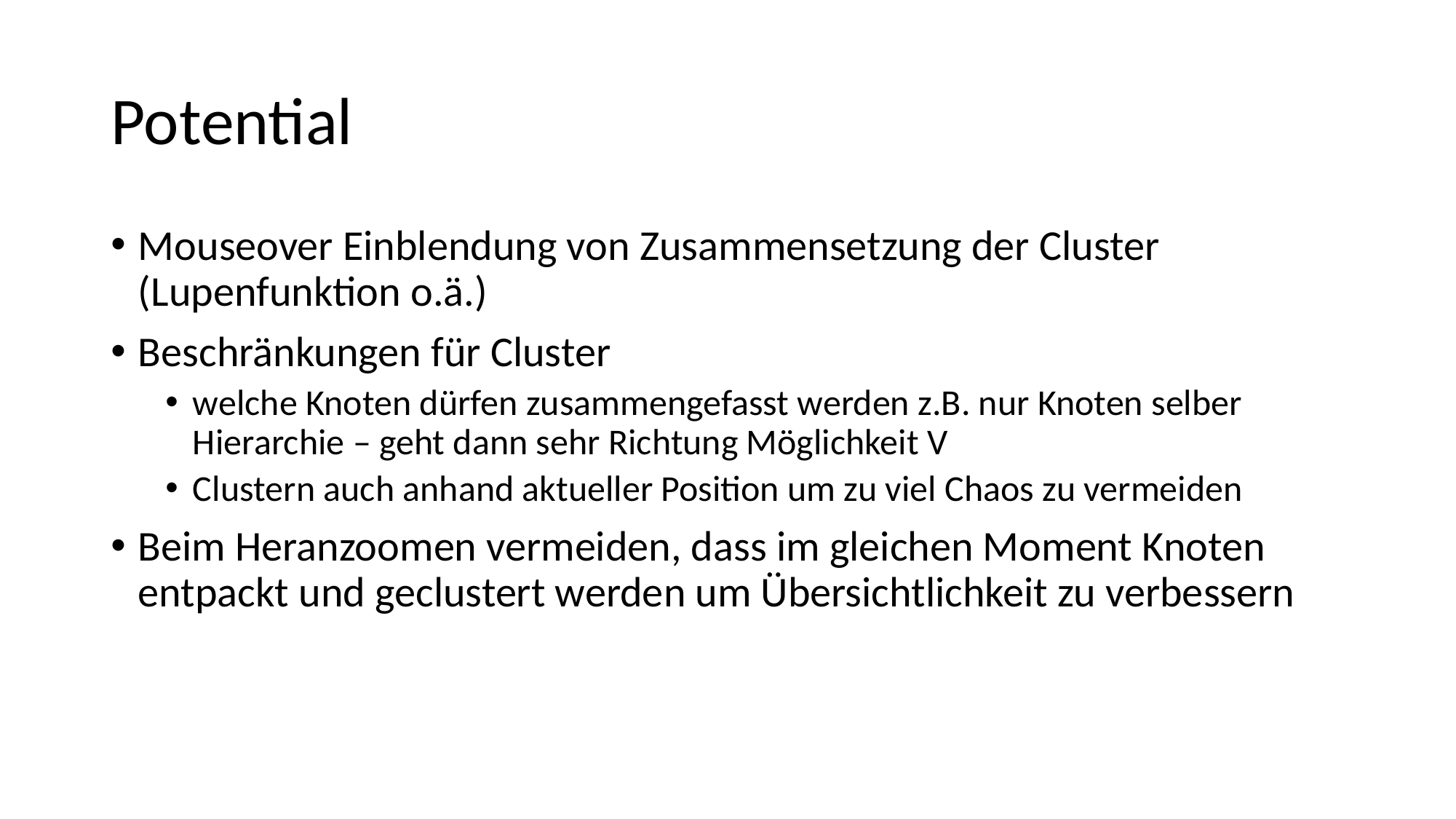

# Potential
Mouseover Einblendung von Zusammensetzung der Cluster (Lupenfunktion o.ä.)
Beschränkungen für Cluster
welche Knoten dürfen zusammengefasst werden z.B. nur Knoten selber Hierarchie – geht dann sehr Richtung Möglichkeit V
Clustern auch anhand aktueller Position um zu viel Chaos zu vermeiden
Beim Heranzoomen vermeiden, dass im gleichen Moment Knoten entpackt und geclustert werden um Übersichtlichkeit zu verbessern